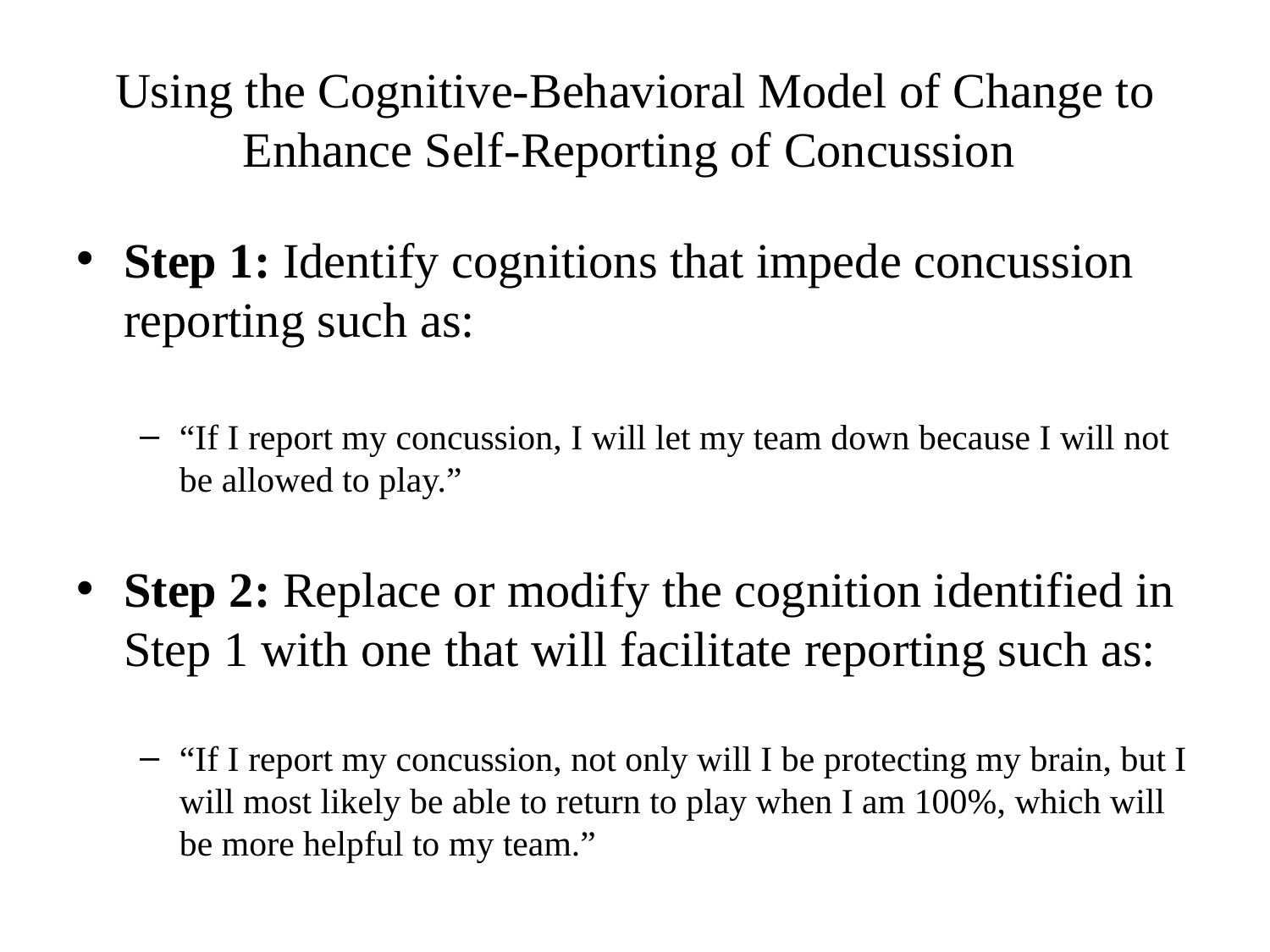

# Using the Cognitive-Behavioral Model of Change to Enhance Self-Reporting of Concussion
Step 1: Identify cognitions that impede concussion reporting such as:

“If I report my concussion, I will let my team down because I will not be allowed to play.”

Step 2: Replace or modify the cognition identified in Step 1 with one that will facilitate reporting such as:

“If I report my concussion, not only will I be protecting my brain, but I will most likely be able to return to play when I am 100%, which will be more helpful to my team.”